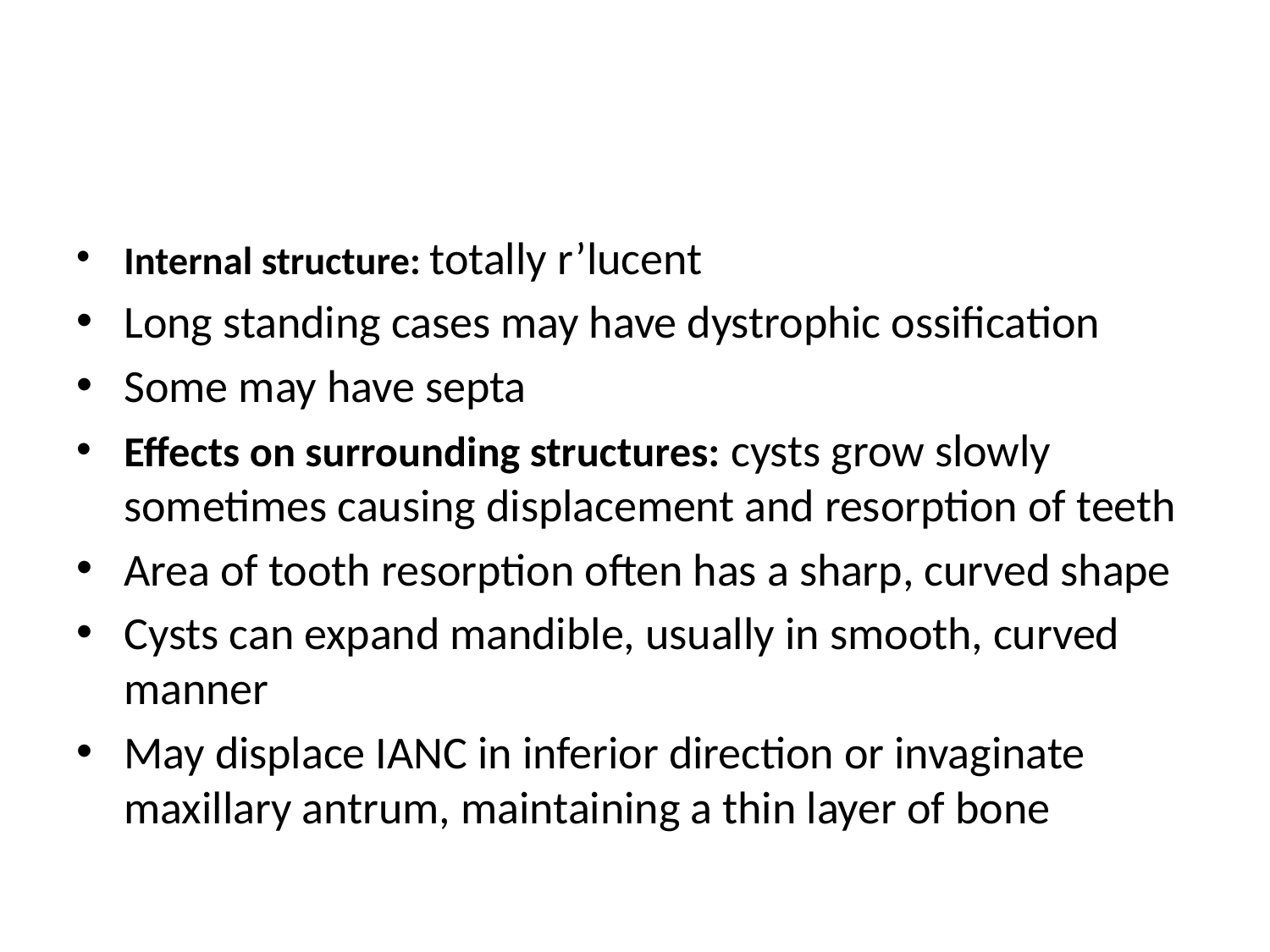

#
Internal structure: totally r’lucent
Long standing cases may have dystrophic ossification
Some may have septa
Effects on surrounding structures: cysts grow slowly sometimes causing displacement and resorption of teeth
Area of tooth resorption often has a sharp, curved shape
Cysts can expand mandible, usually in smooth, curved manner
May displace IANC in inferior direction or invaginate maxillary antrum, maintaining a thin layer of bone